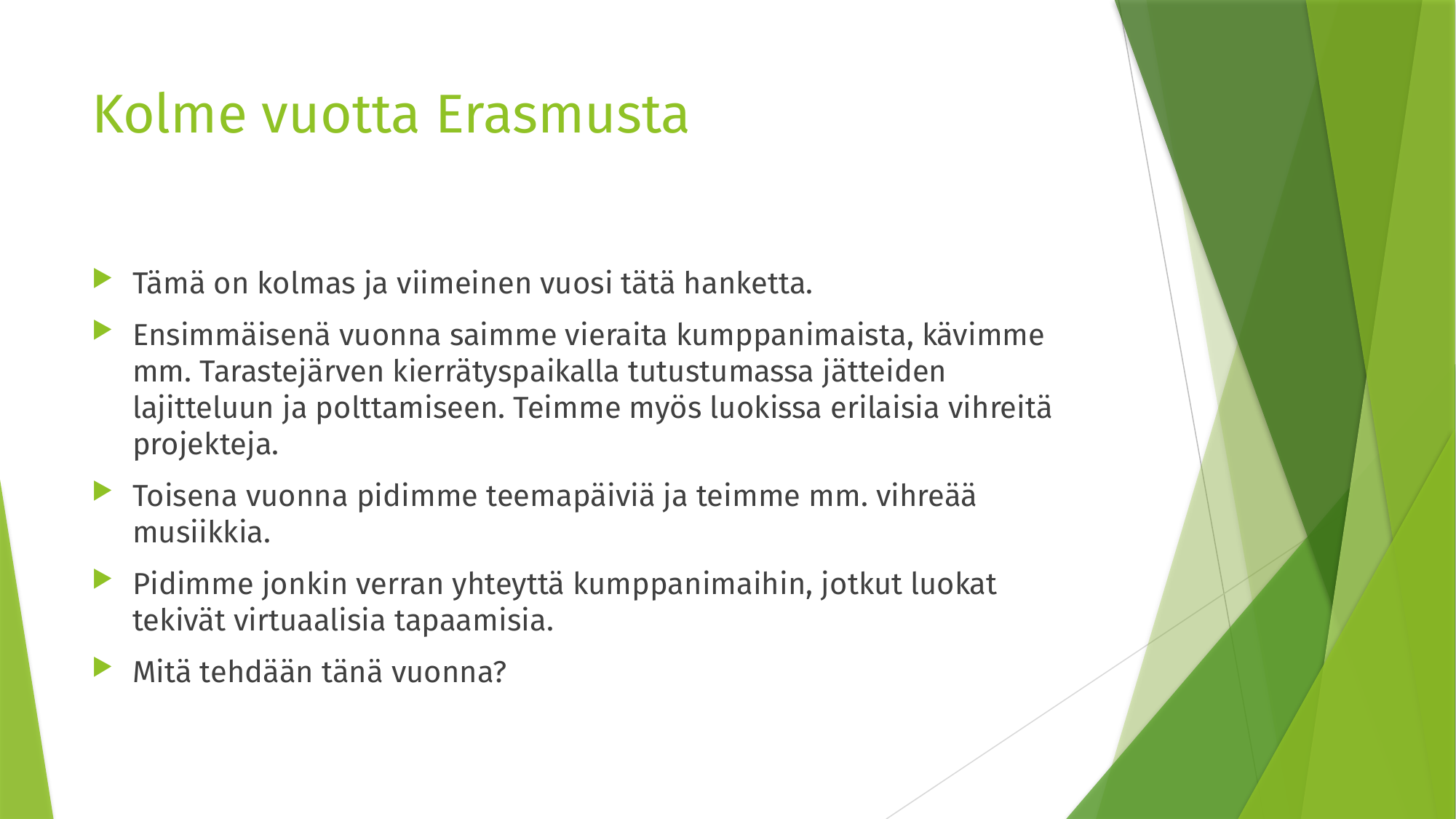

# Kolme vuotta Erasmusta
Tämä on kolmas ja viimeinen vuosi tätä hanketta.
Ensimmäisenä vuonna saimme vieraita kumppanimaista, kävimme mm. Tarastejärven kierrätyspaikalla tutustumassa jätteiden lajitteluun ja polttamiseen. Teimme myös luokissa erilaisia vihreitä projekteja.
Toisena vuonna pidimme teemapäiviä ja teimme mm. vihreää musiikkia.
Pidimme jonkin verran yhteyttä kumppanimaihin, jotkut luokat tekivät virtuaalisia tapaamisia.
Mitä tehdään tänä vuonna?